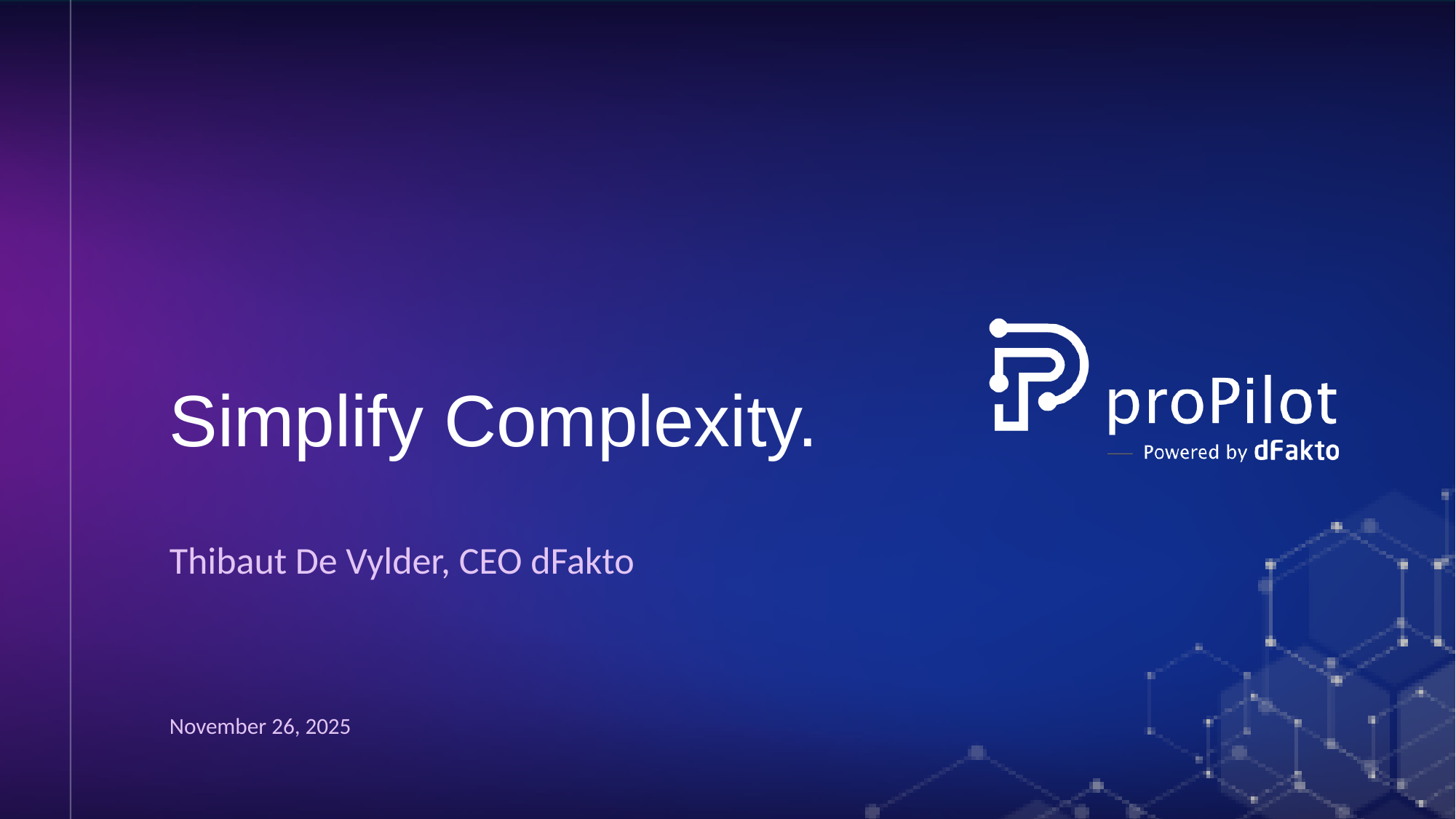

Simplify Complexity.
Thibaut De Vylder, CEO dFakto
November 26, 2025